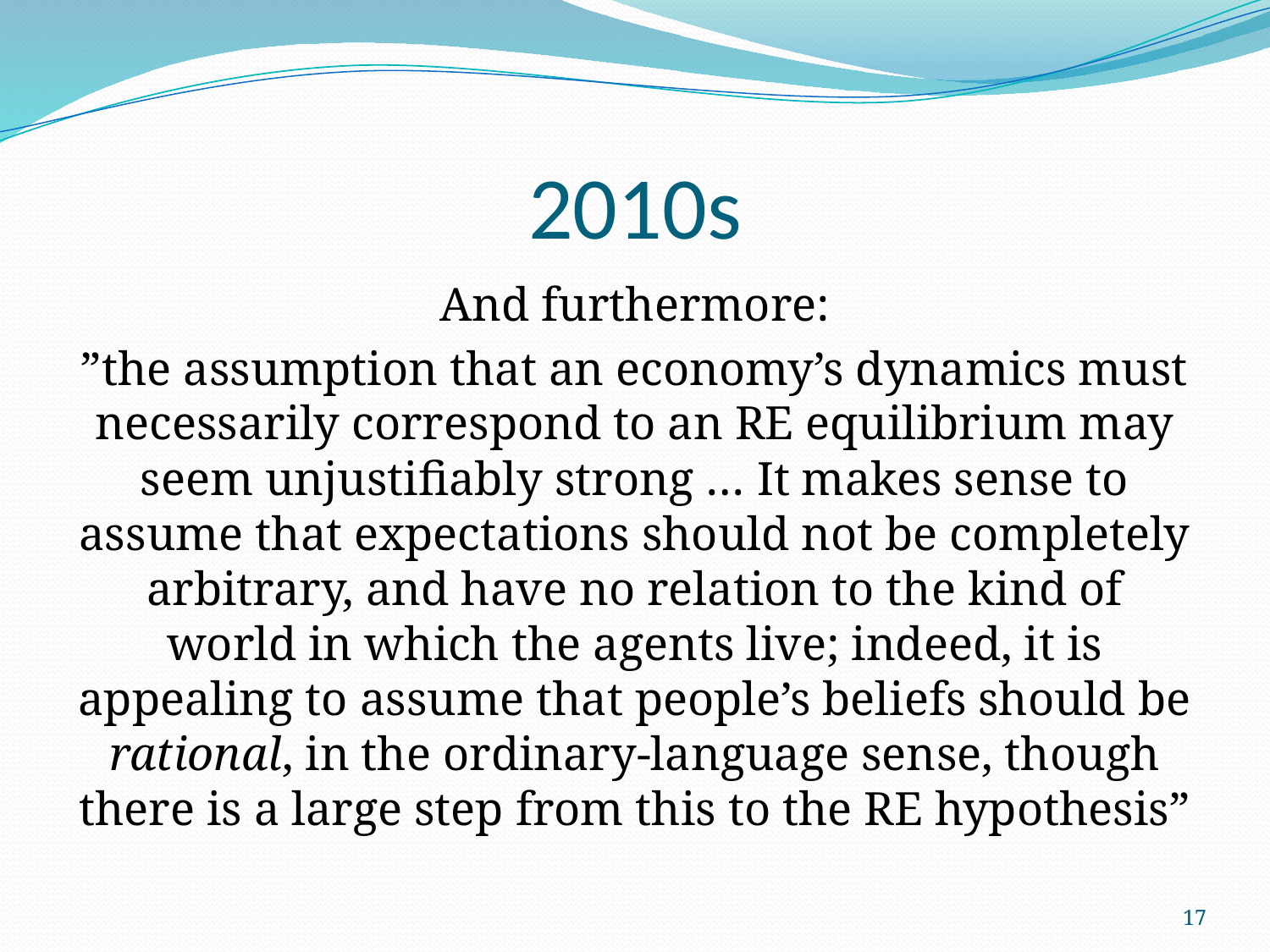

# 2010s
And furthermore:
”the assumption that an economy’s dynamics must necessarily correspond to an RE equilibrium may seem unjustifiably strong … It makes sense to assume that expectations should not be completely arbitrary, and have no relation to the kind of world in which the agents live; indeed, it is appealing to assume that people’s beliefs should be rational, in the ordinary-language sense, though there is a large step from this to the RE hypothesis”

17